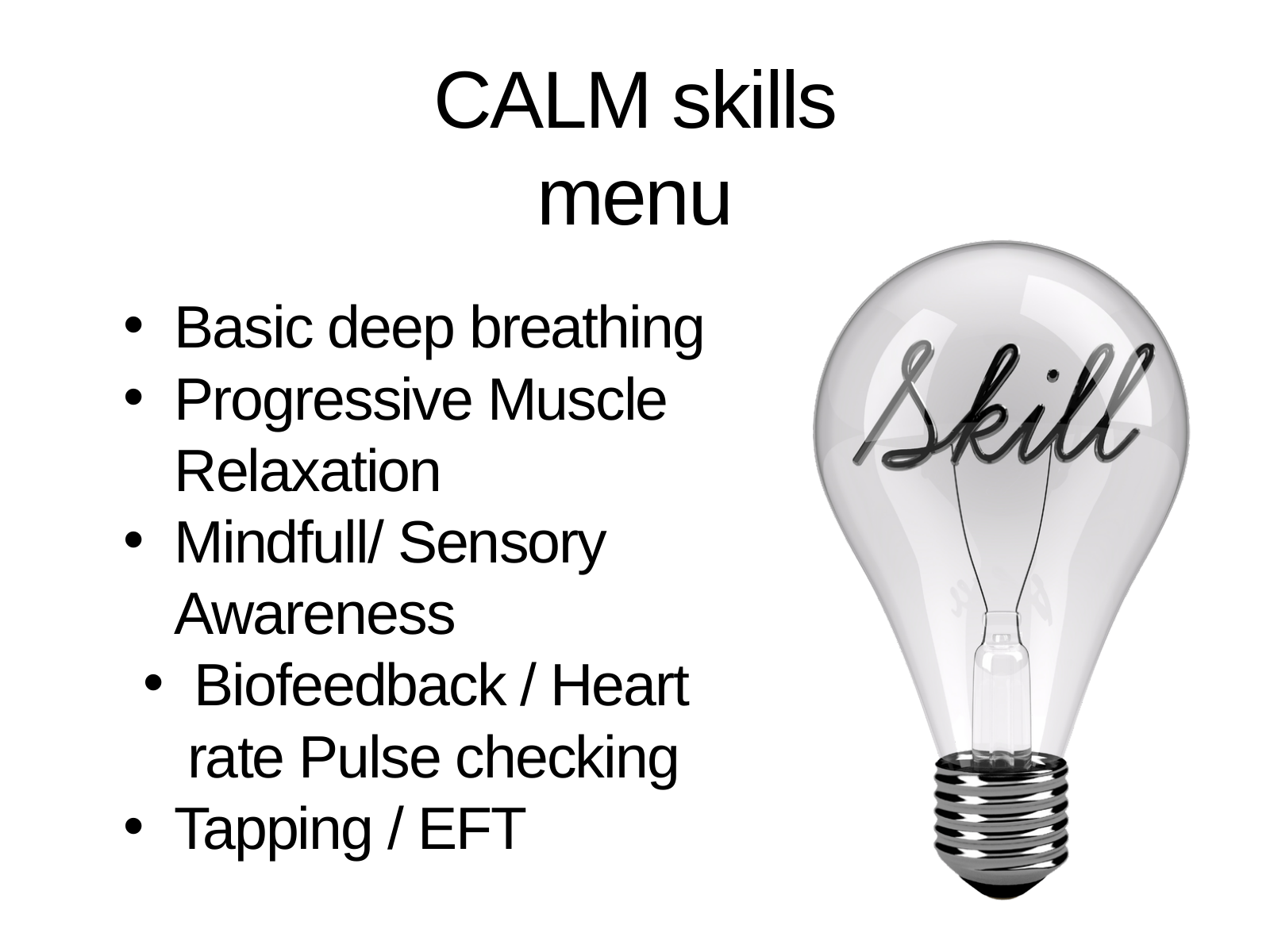

CALM skills menu

Basic deep breathing
Progressive Muscle Relaxation
Mindfull/ Sensory Awareness
Biofeedback / Heart rate Pulse checking
Tapping / EFT